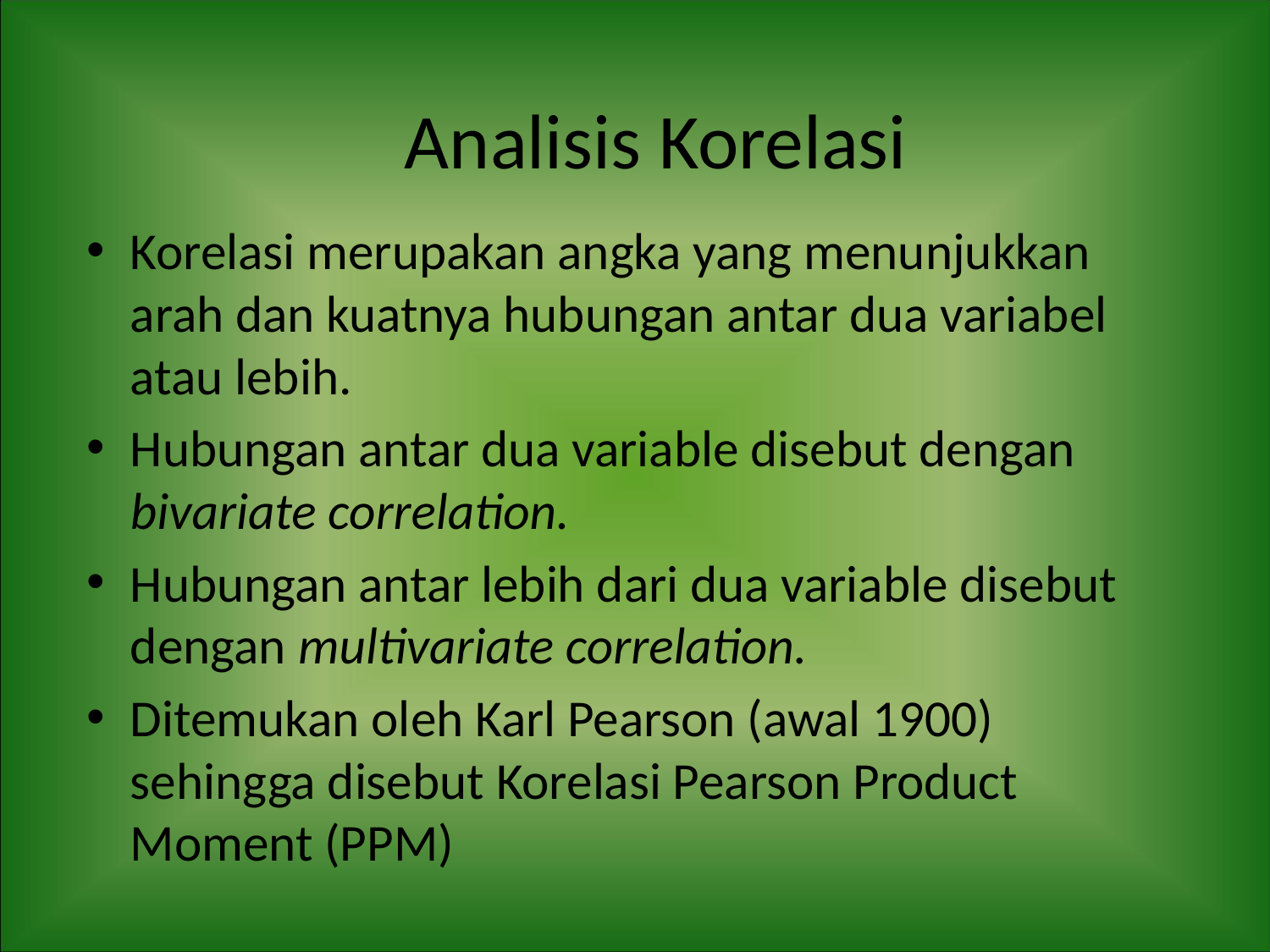

Analisis Korelasi
Korelasi merupakan angka yang menunjukkan arah dan kuatnya hubungan antar dua variabel atau lebih.
Hubungan antar dua variable disebut dengan bivariate correlation.
Hubungan antar lebih dari dua variable disebut dengan multivariate correlation.
Ditemukan oleh Karl Pearson (awal 1900) sehingga disebut Korelasi Pearson Product Moment (PPM)